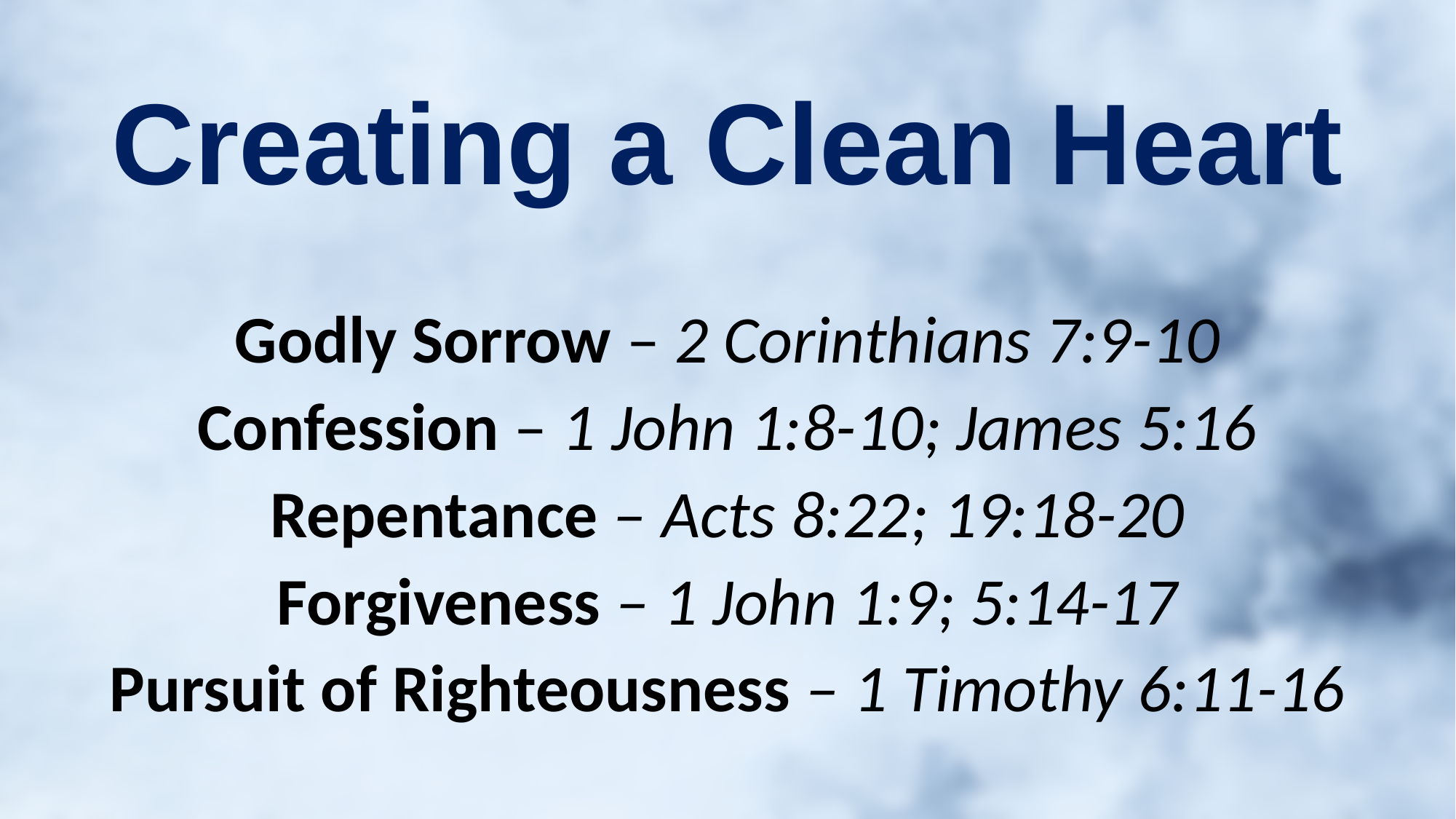

# Creating a Clean Heart

Godly Sorrow – 2 Corinthians 7:9-10
Confession – 1 John 1:8-10; James 5:16
Repentance – Acts 8:22; 19:18-20
Forgiveness – 1 John 1:9; 5:14-17
Pursuit of Righteousness – 1 Timothy 6:11-16